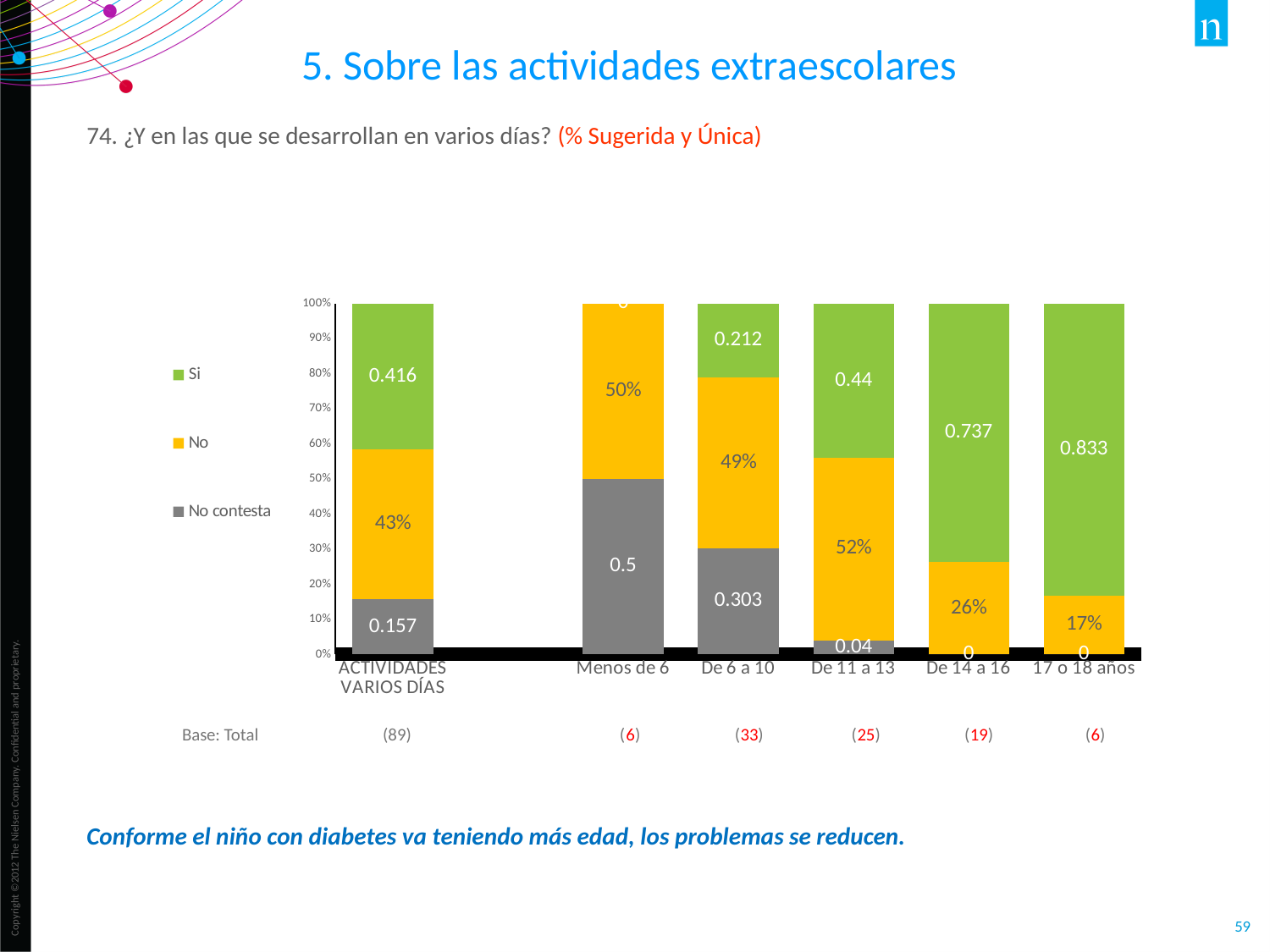

5. Sobre las actividades extraescolares
74. ¿Y en las que se desarrollan en varios días? (% Sugerida y Única)

### Chart

| Category | No contesta | No | Si |
|---|---|---|---|
| ACTIVIDADES VARIOS DÍAS | 0.157 | 0.42700000000000005 | 0.41600000000000004 |
|  | None | None | None |
| Menos de 6 | 0.5 | 0.5 | 0.0 |
| De 6 a 10 | 0.303 | 0.485 | 0.212 |
| De 11 a 13 | 0.04 | 0.52 | 0.44 |
| De 14 a 16 | 0.0 | 0.263 | 0.737 |
| 17 o 18 años | 0.0 | 0.16699999999999998 | 0.833 |
Base: Total                               (89)                                                    (6)	                    (33)                      (25)                     (19)                       (6)
Conforme el niño con diabetes va teniendo más edad, los problemas se reducen.